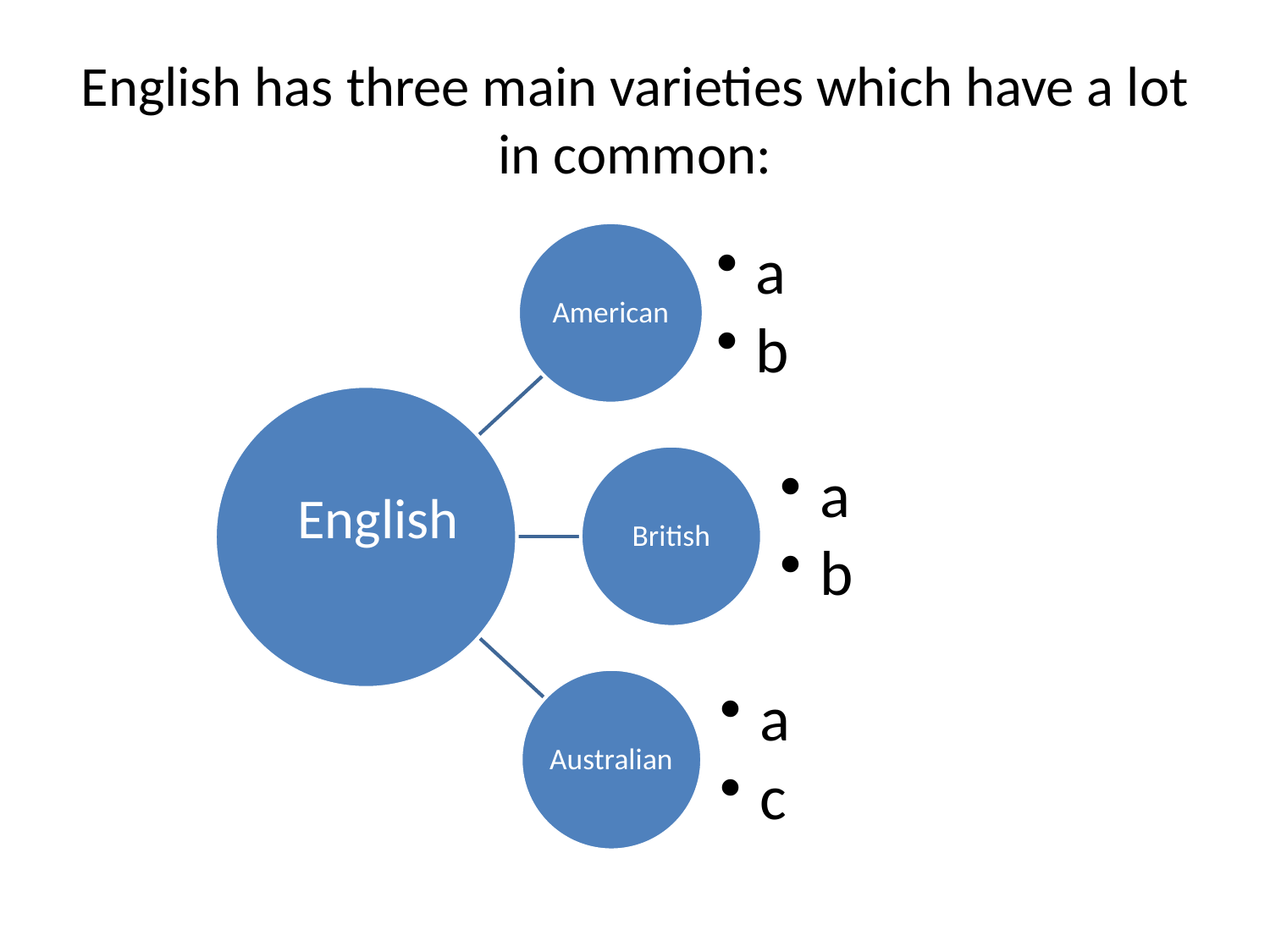

# English has three main varieties which have a lot in common:
American
a
b
British
a
b
Australian
a
c
English